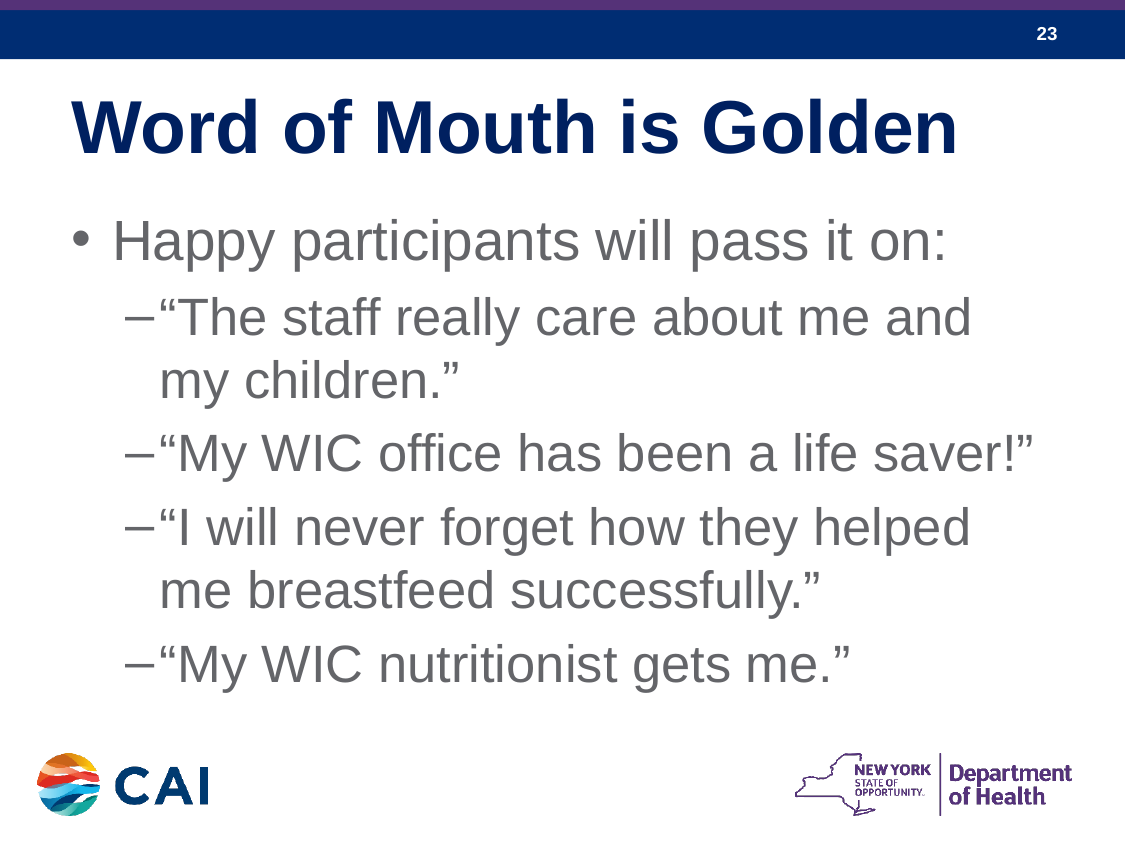

# Word of Mouth is Golden
Happy participants will pass it on:
“The staff really care about me and my children.”
“My WIC office has been a life saver!”
“I will never forget how they helped me breastfeed successfully.”
“My WIC nutritionist gets me.”